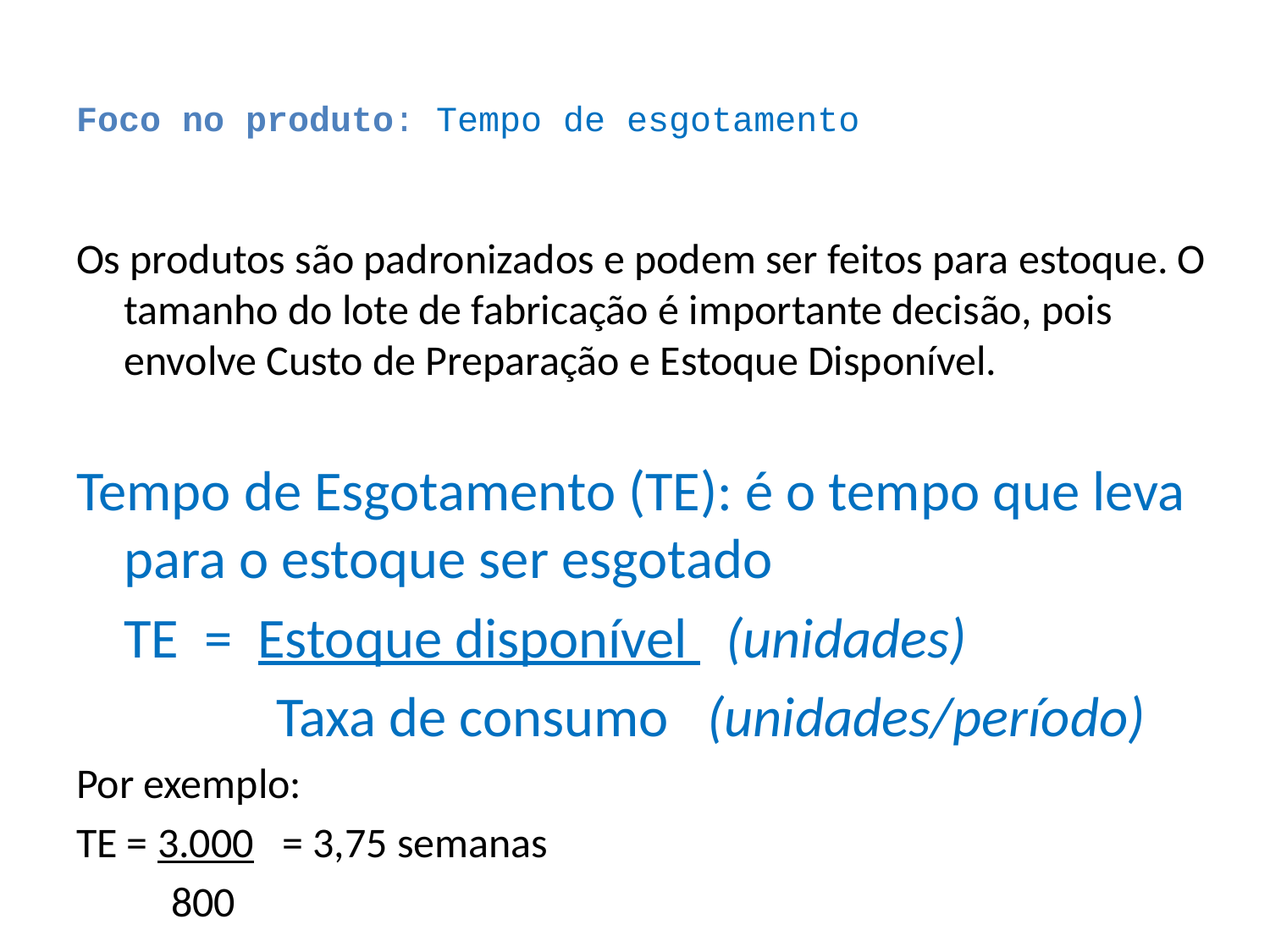

# Foco no produto: Tempo de esgotamento

Os produtos são padronizados e podem ser feitos para estoque. O tamanho do lote de fabricação é importante decisão, pois envolve Custo de Preparação e Estoque Disponível.

Tempo de Esgotamento (TE): é o tempo que leva para o estoque ser esgotado
	TE  =  Estoque disponível   (unidades)
	            Taxa de consumo   (unidades/período)
Por exemplo:
TE = 3.000   = 3,75 semanas
          800